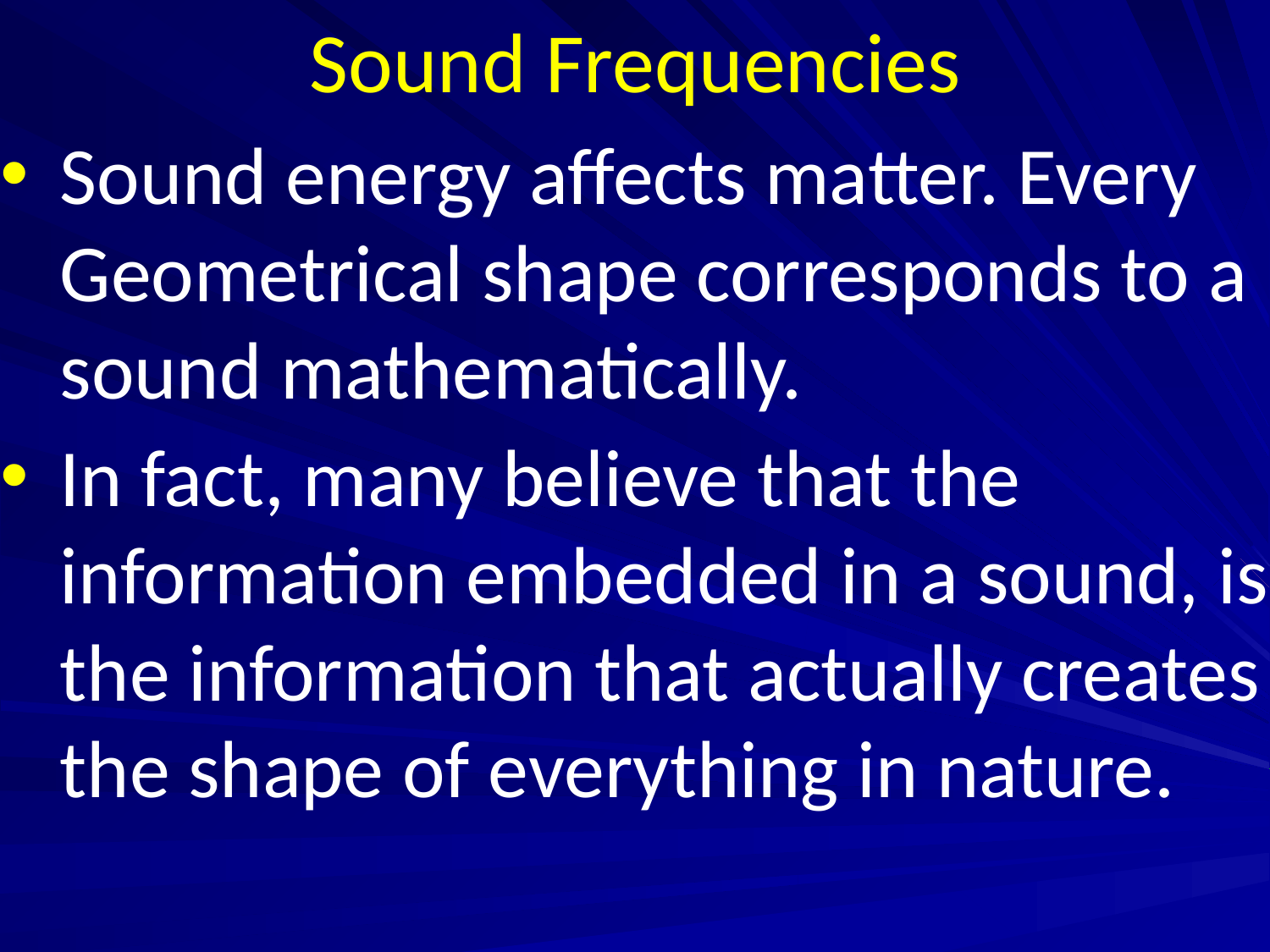

# Sound Frequencies
Sound energy affects matter. Every Geometrical shape corresponds to a sound mathematically.
In fact, many believe that the information embedded in a sound, is the information that actually creates the shape of everything in nature.